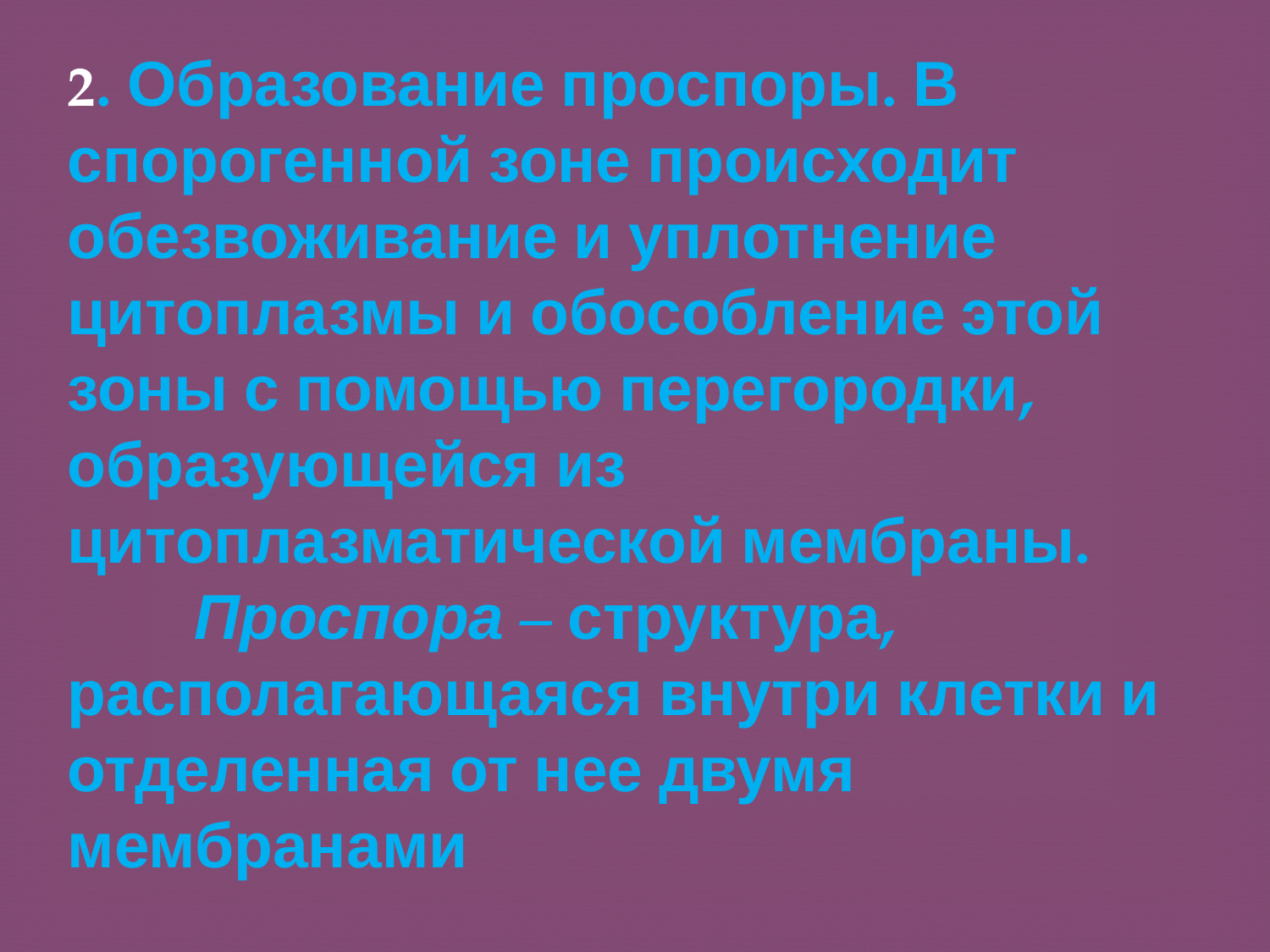

2. Образование проспоры. В спорогенной зоне происходит обезвоживание и уплотнение цитоплазмы и обособление этой зоны с помощью перегородки, образующейся из цитоплазматической мембраны.
	Проспора – структура, располагающаяся внутри клетки и отделенная от нее двумя мембранами